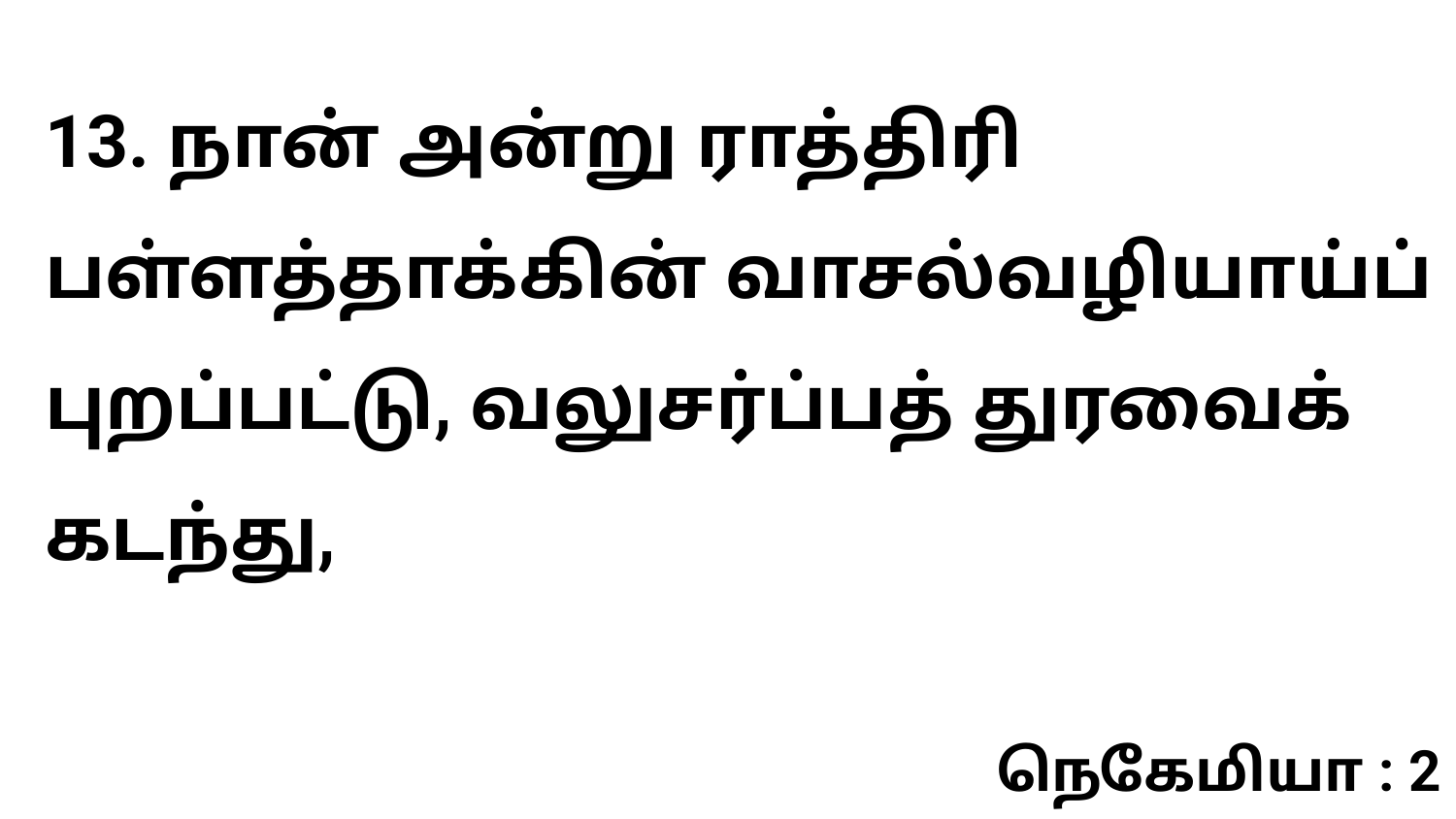

13. நான் அன்று ராத்திரி பள்ளத்தாக்கின் வாசல்வழியாய்ப் புறப்பட்டு, வலுசர்ப்பத் துரவைக் கடந்து,
நெகேமியா : 2